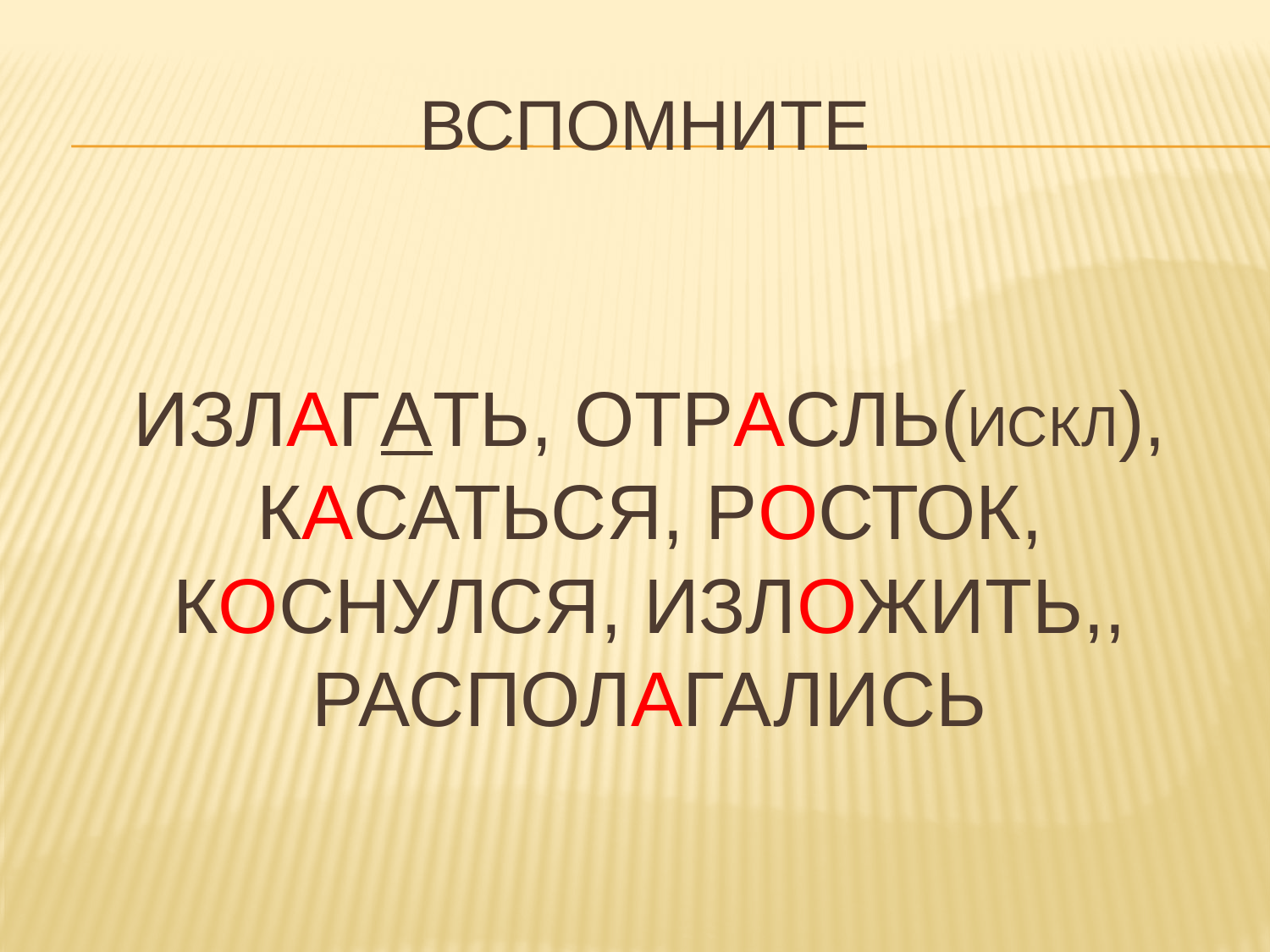

# Вспомните
Излагать, отрасль(искл), касаться, росток, коснулся, изложить,, располагались